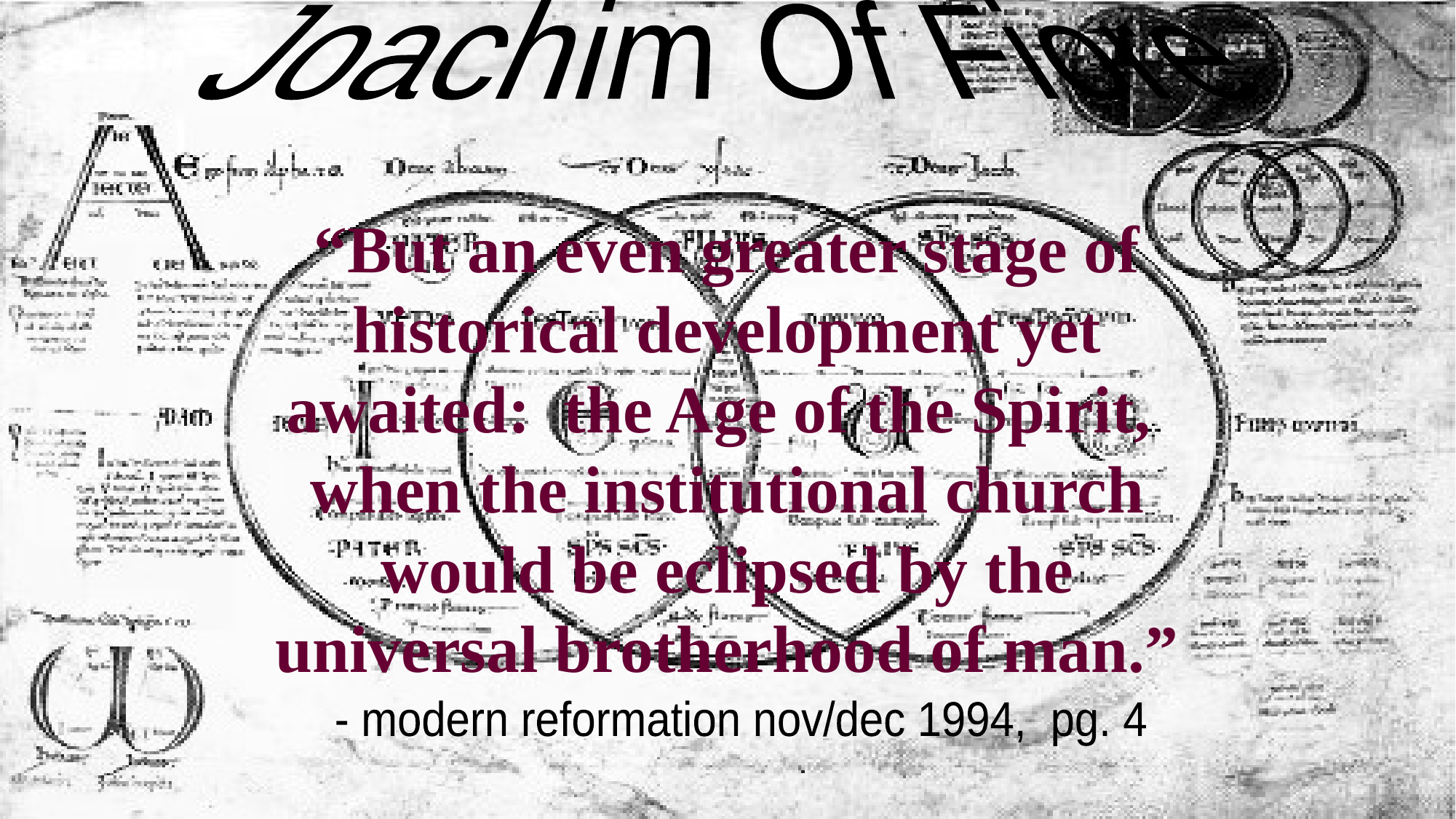

Joachim Of Fiore
# “But an even greater stage of historical development yet awaited:  the Age of the Spirit,  when the institutional church would be eclipsed by the universal brotherhood of man.”
- modern reformation nov/dec 1994,  pg. 4